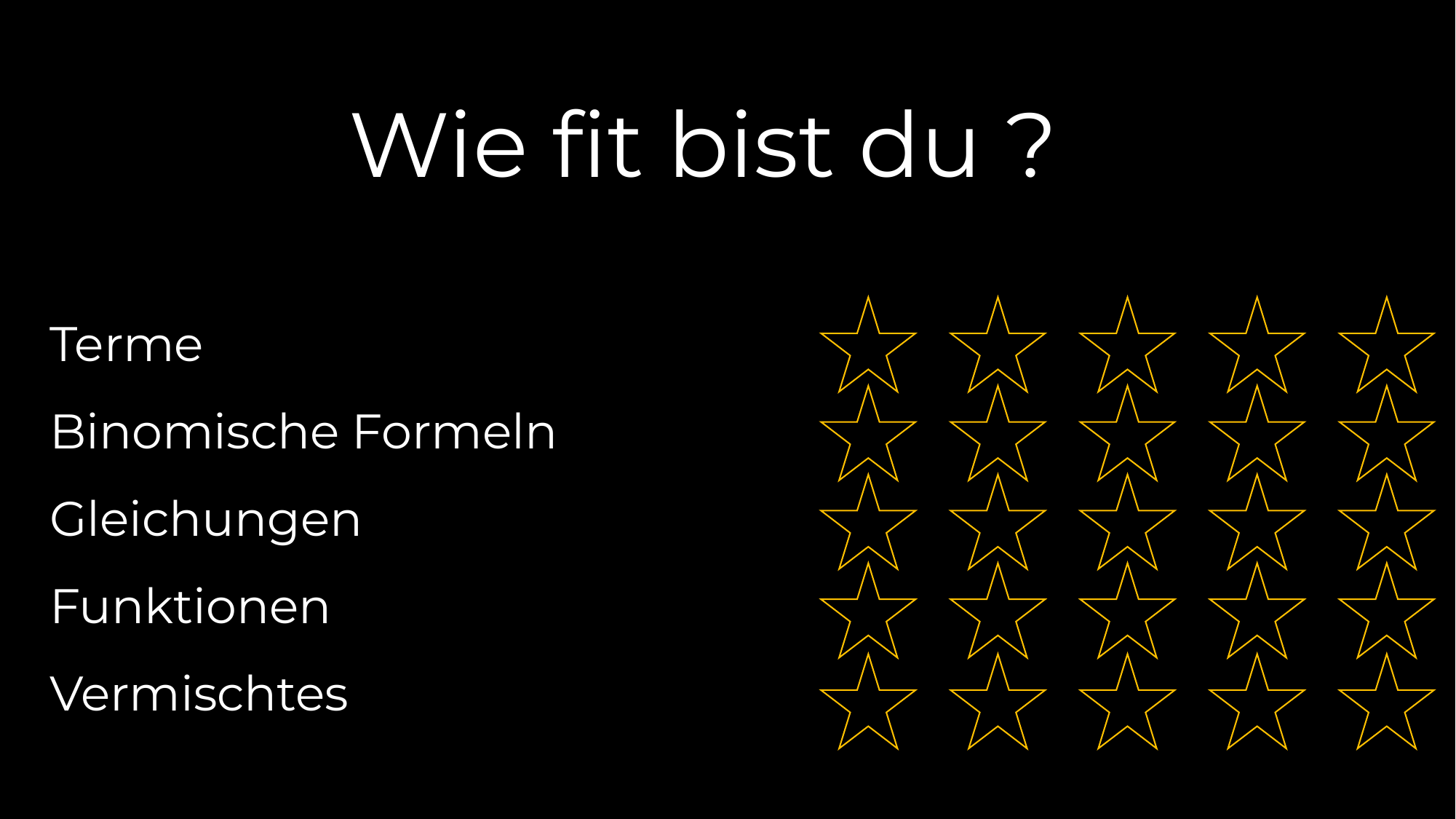

Wie fit bist du ?

Terme
Binomische Formeln
Gleichungen
Funktionen
Vermischtes